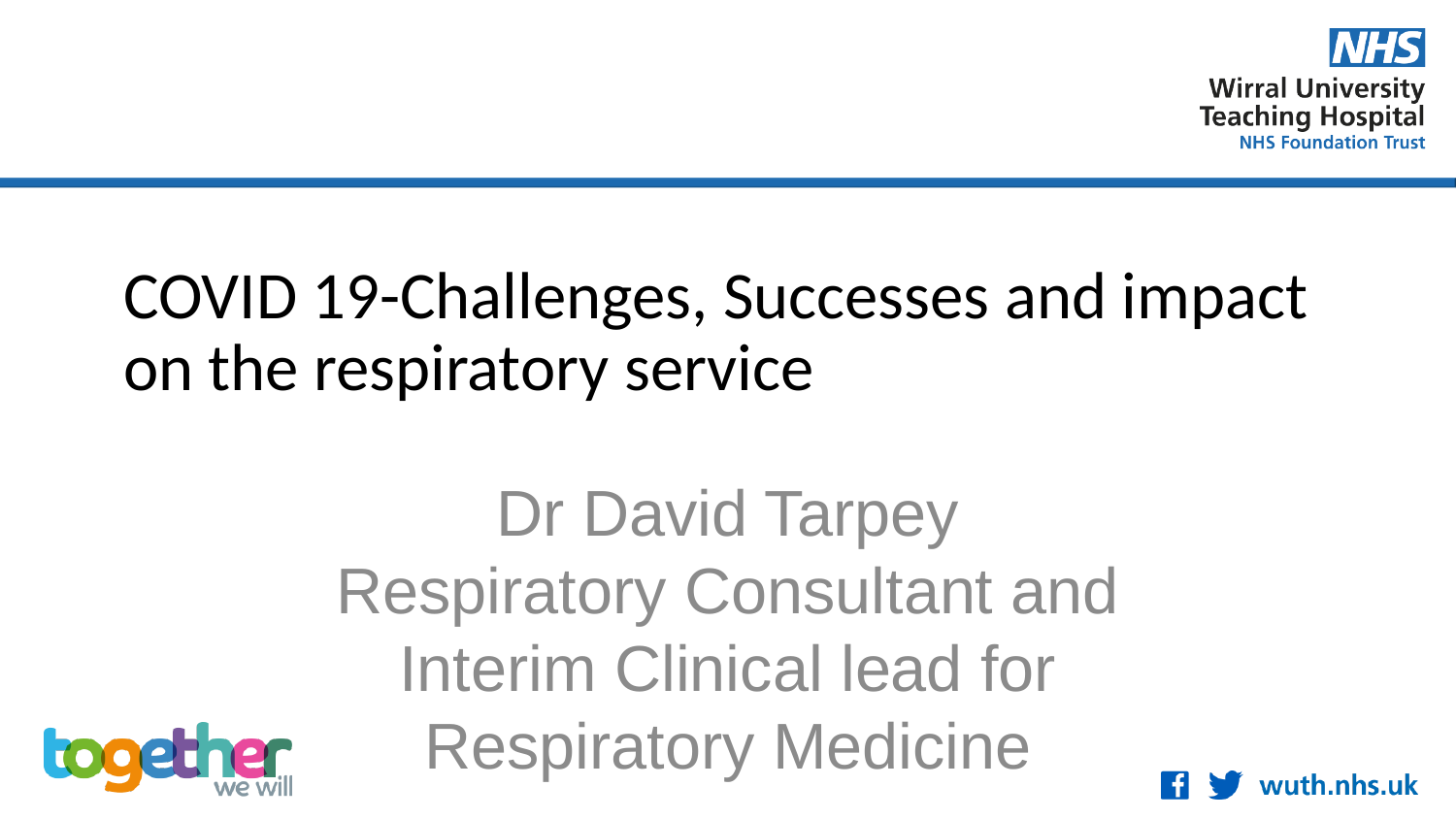

# COVID 19-Challenges, Successes and impact on the respiratory service
Dr David Tarpey
Respiratory Consultant and Interim Clinical lead for Respiratory Medicine